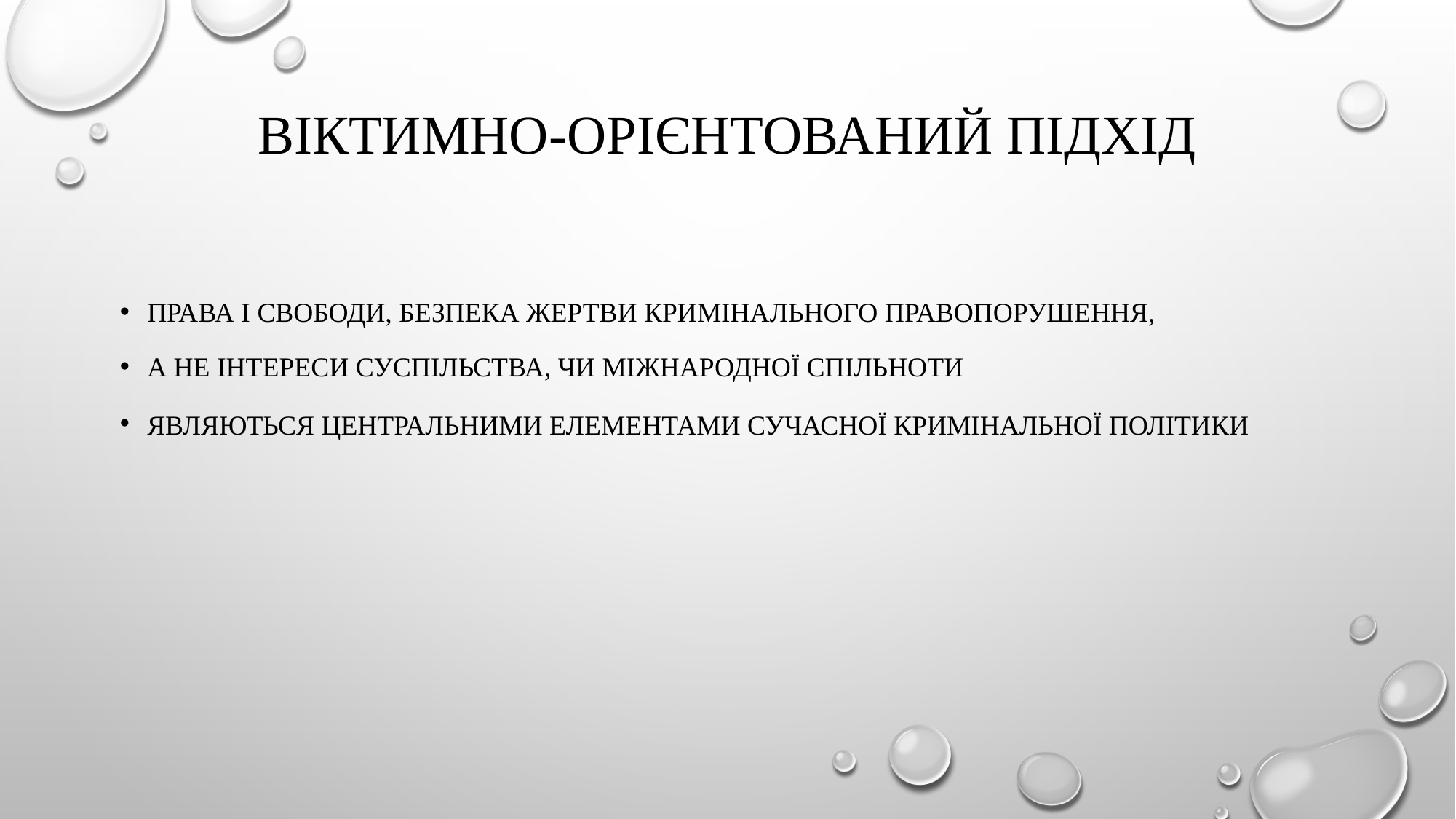

# віктимно-орієнтований підхід
права і свободи, безпека жертви кримінального правопорушення,
а не інтереси суспільства, чи міжнародної спільноти
являються центральними елементами сучасної кримінальної політики